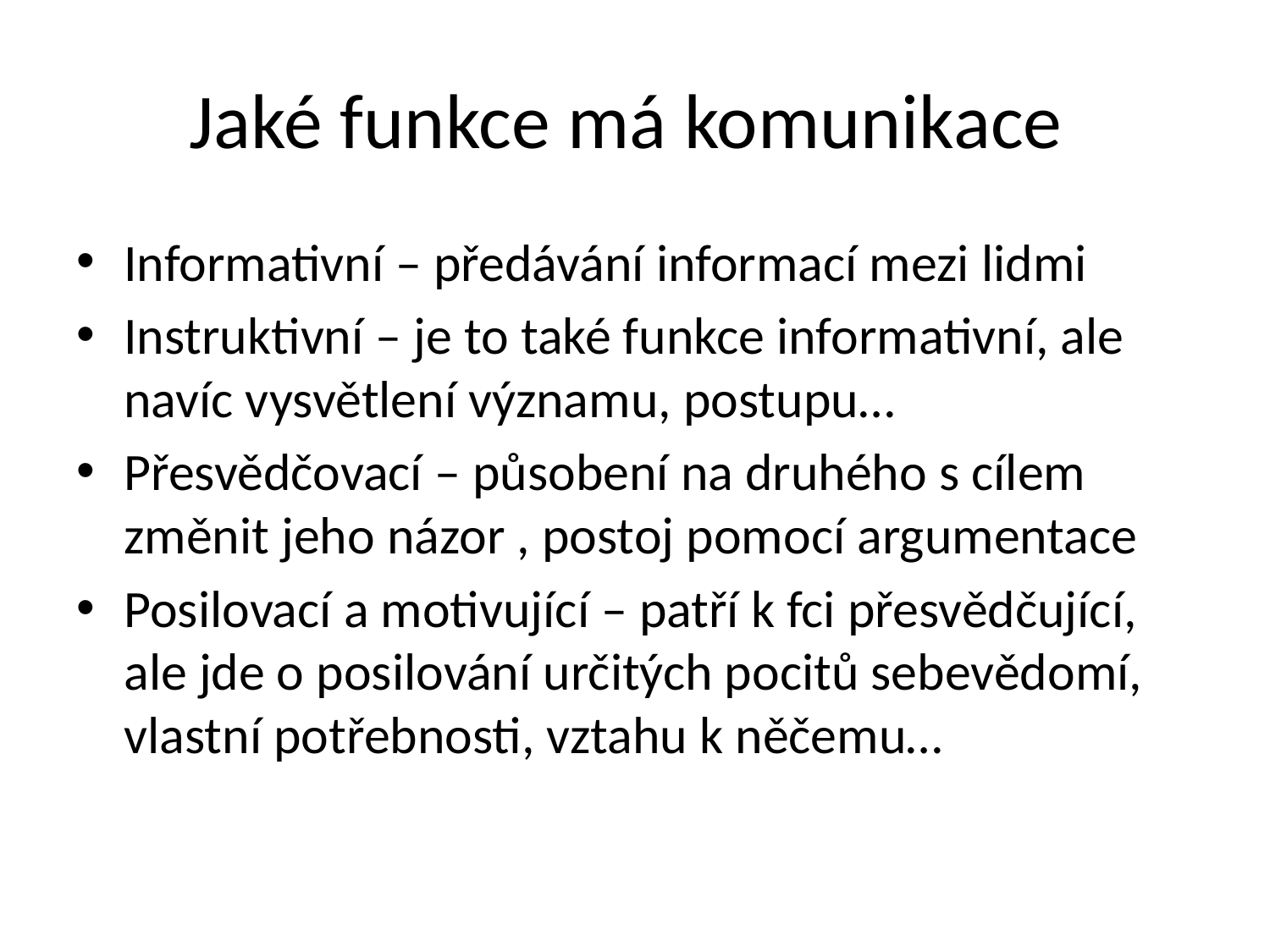

# Jaké funkce má komunikace
Informativní – předávání informací mezi lidmi
Instruktivní – je to také funkce informativní, ale navíc vysvětlení významu, postupu…
Přesvědčovací – působení na druhého s cílem změnit jeho názor , postoj pomocí argumentace
Posilovací a motivující – patří k fci přesvědčující, ale jde o posilování určitých pocitů sebevědomí, vlastní potřebnosti, vztahu k něčemu…